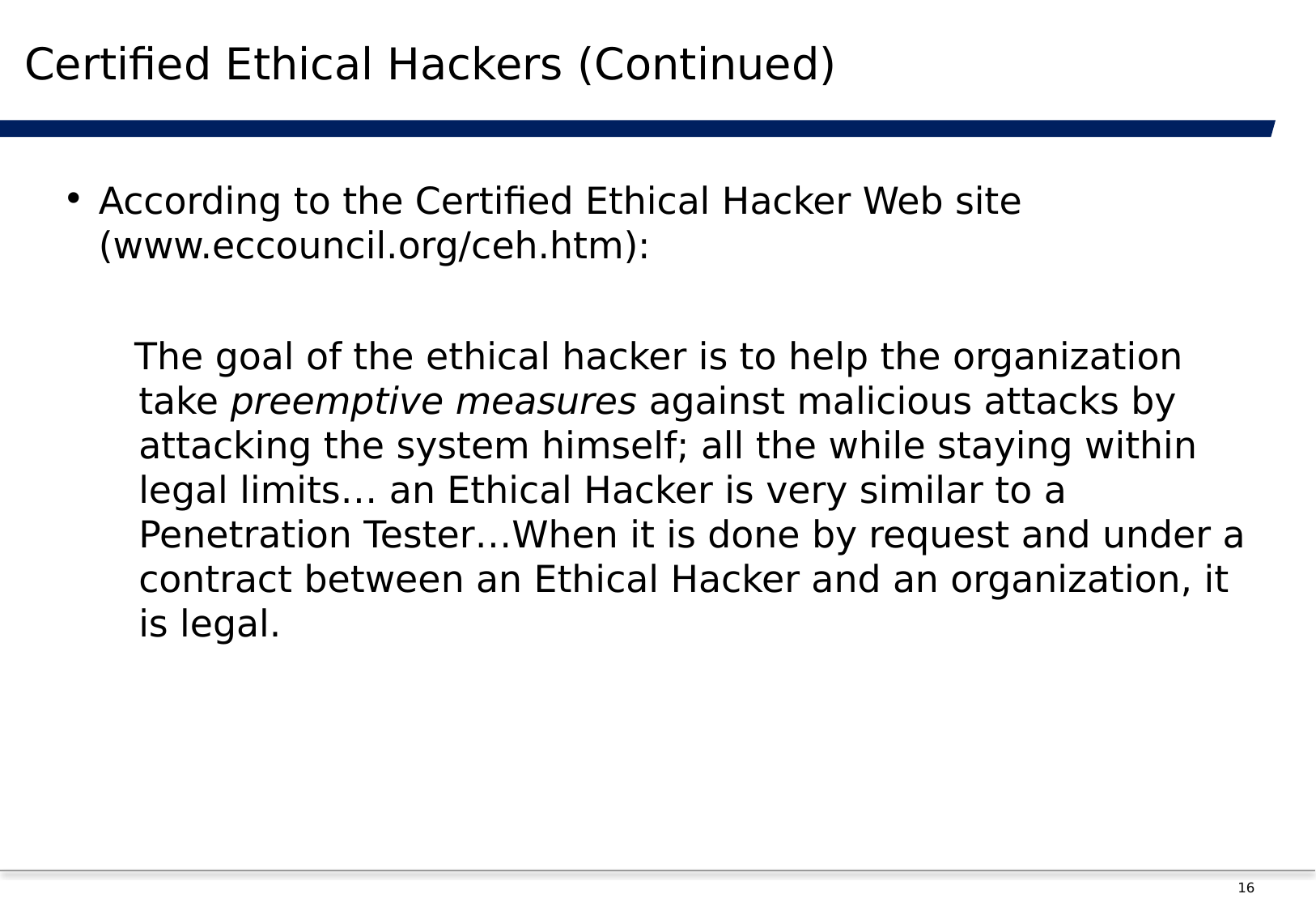

# Certified Ethical Hackers (Continued)
According to the Certified Ethical Hacker Web site (www.eccouncil.org/ceh.htm):

 The goal of the ethical hacker is to help the organization take preemptive measures against malicious attacks by attacking the system himself; all the while staying within legal limits… an Ethical Hacker is very similar to a Penetration Tester…When it is done by request and under a contract between an Ethical Hacker and an organization, it is legal.